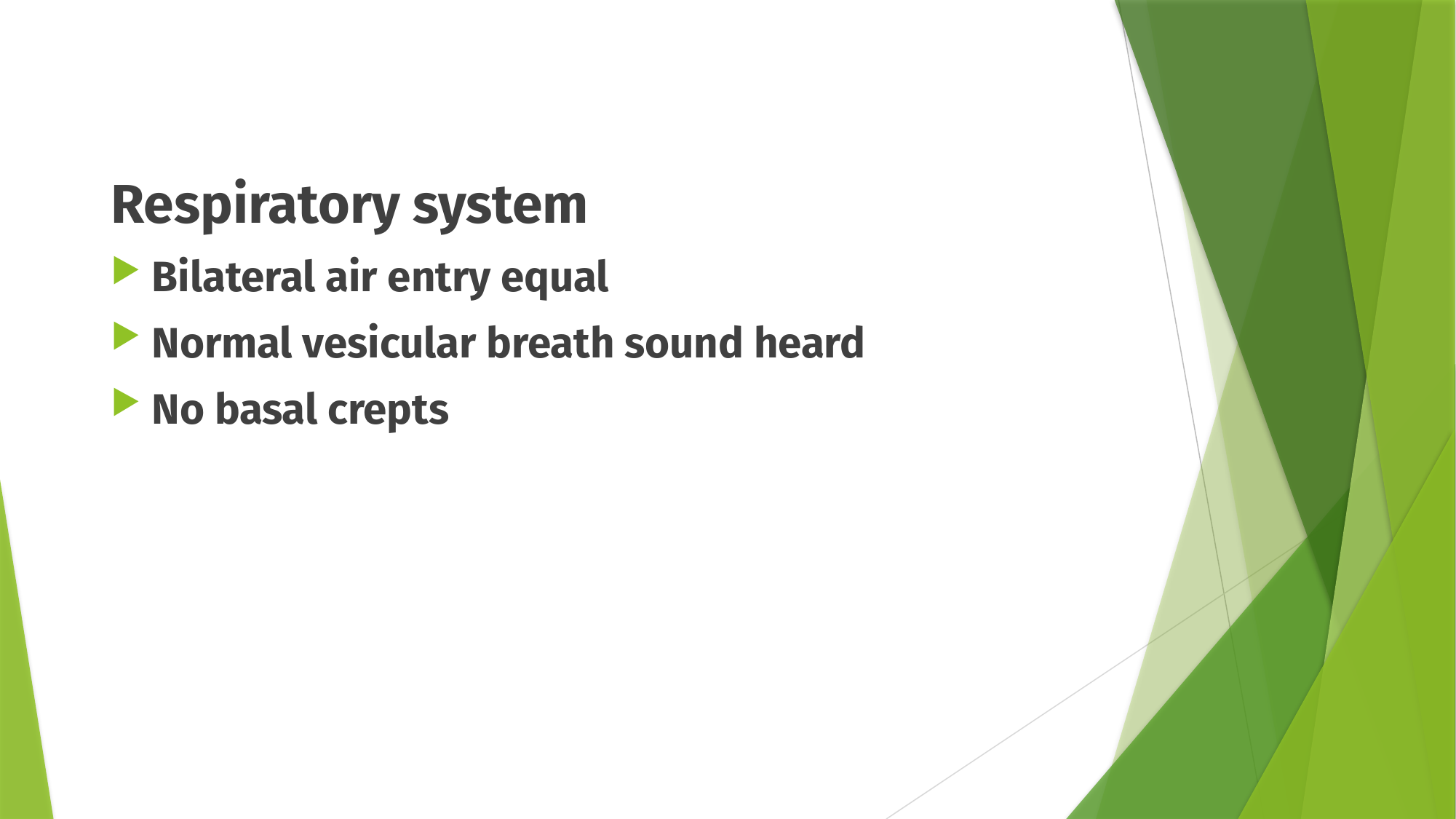

Respiratory system
Bilateral air entry equal
Normal vesicular breath sound heard
No basal crepts